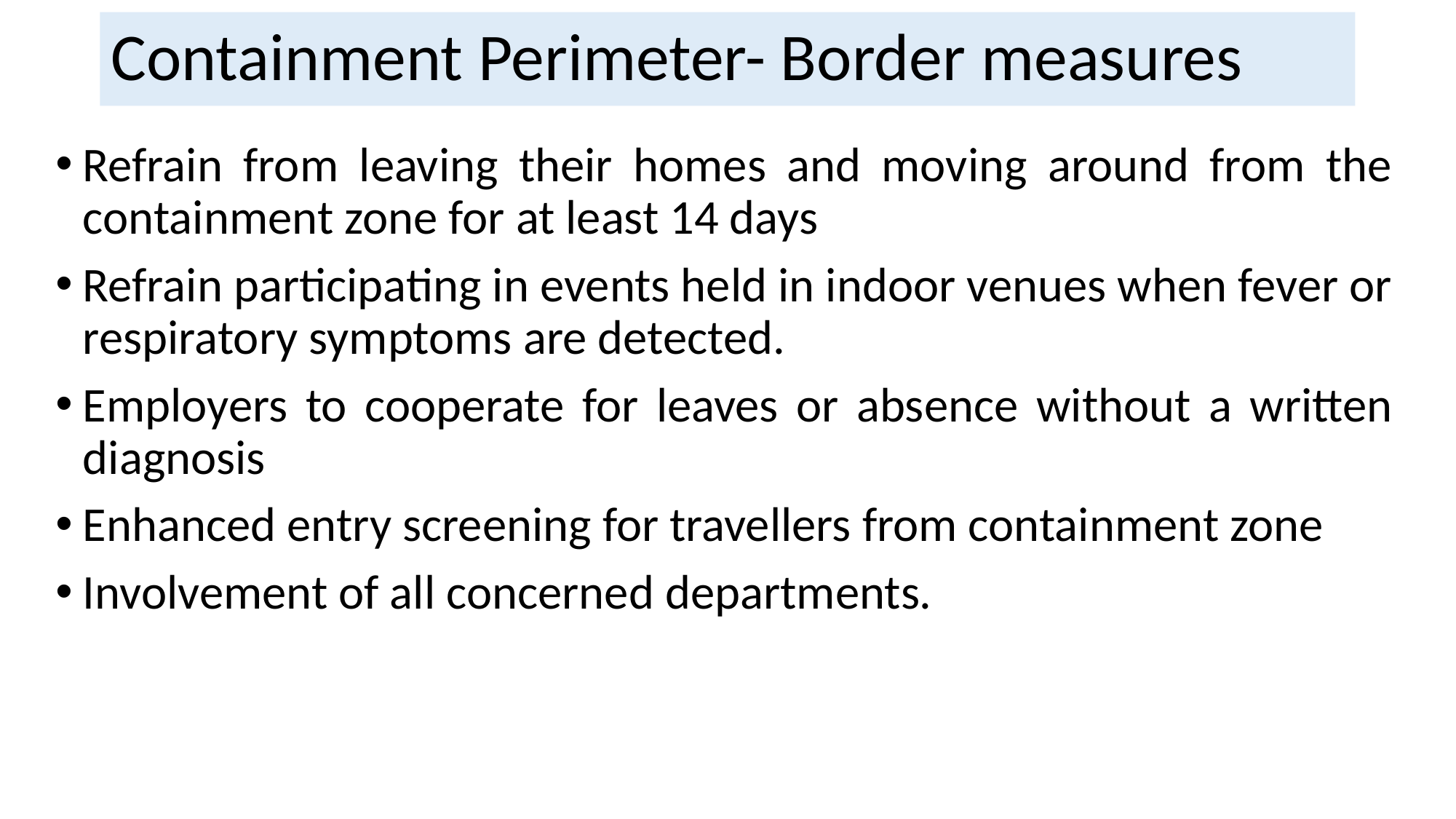

# Containment Perimeter- Border measures
Refrain from leaving their homes and moving around from the containment zone for at least 14 days
Refrain participating in events held in indoor venues when fever or respiratory symptoms are detected.
Employers to cooperate for leaves or absence without a written diagnosis
Enhanced entry screening for travellers from containment zone
Involvement of all concerned departments.